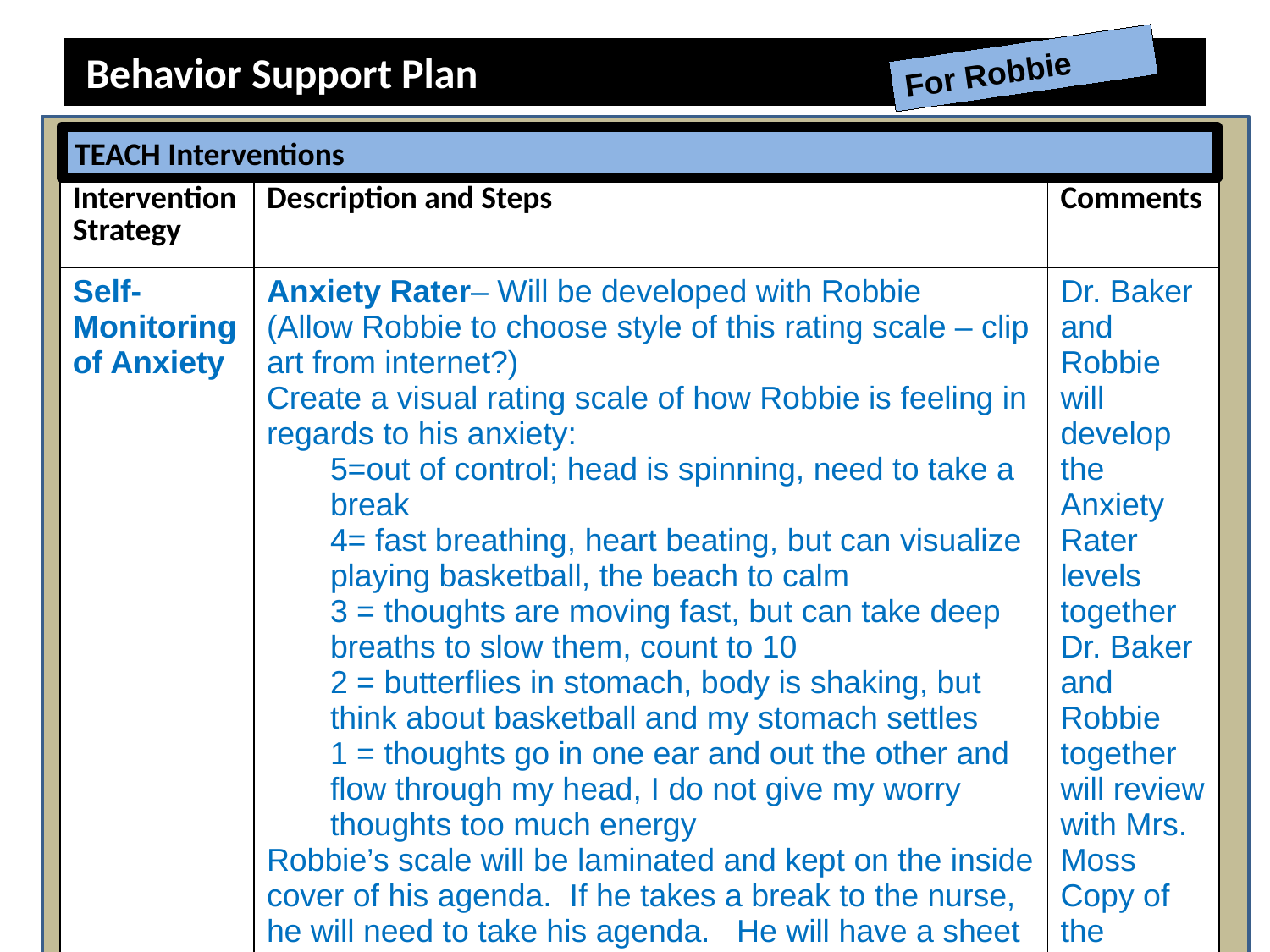

# Behavior Support Plan
For Robbie

TEACH Interventions
| Intervention Strategy | Description and Steps | Comments |
| --- | --- | --- |
| Self-Monitoring of Anxiety | Anxiety Rater– Will be developed with Robbie (Allow Robbie to choose style of this rating scale – clip art from internet?) Create a visual rating scale of how Robbie is feeling in regards to his anxiety: 5=out of control; head is spinning, need to take a break 4= fast breathing, heart beating, but can visualize playing basketball, the beach to calm 3 = thoughts are moving fast, but can take deep breaths to slow them, count to 10 2 = butterflies in stomach, body is shaking, but think about basketball and my stomach settles 1 = thoughts go in one ear and out the other and flow through my head, I do not give my worry thoughts too much energy Robbie’s scale will be laminated and kept on the inside cover of his agenda. If he takes a break to the nurse, he will need to take his agenda. He will have a sheet he has to complete at the nurse that will have a spot where he has to mark what level he was at (1-5) and what he did to calm himself down (what strategy he used). | Dr. Baker and Robbie will develop the Anxiety Rater levels together Dr. Baker and Robbie together will review with Mrs. Moss Copy of the Anxiety Rater will be sent home and explained to mom. |